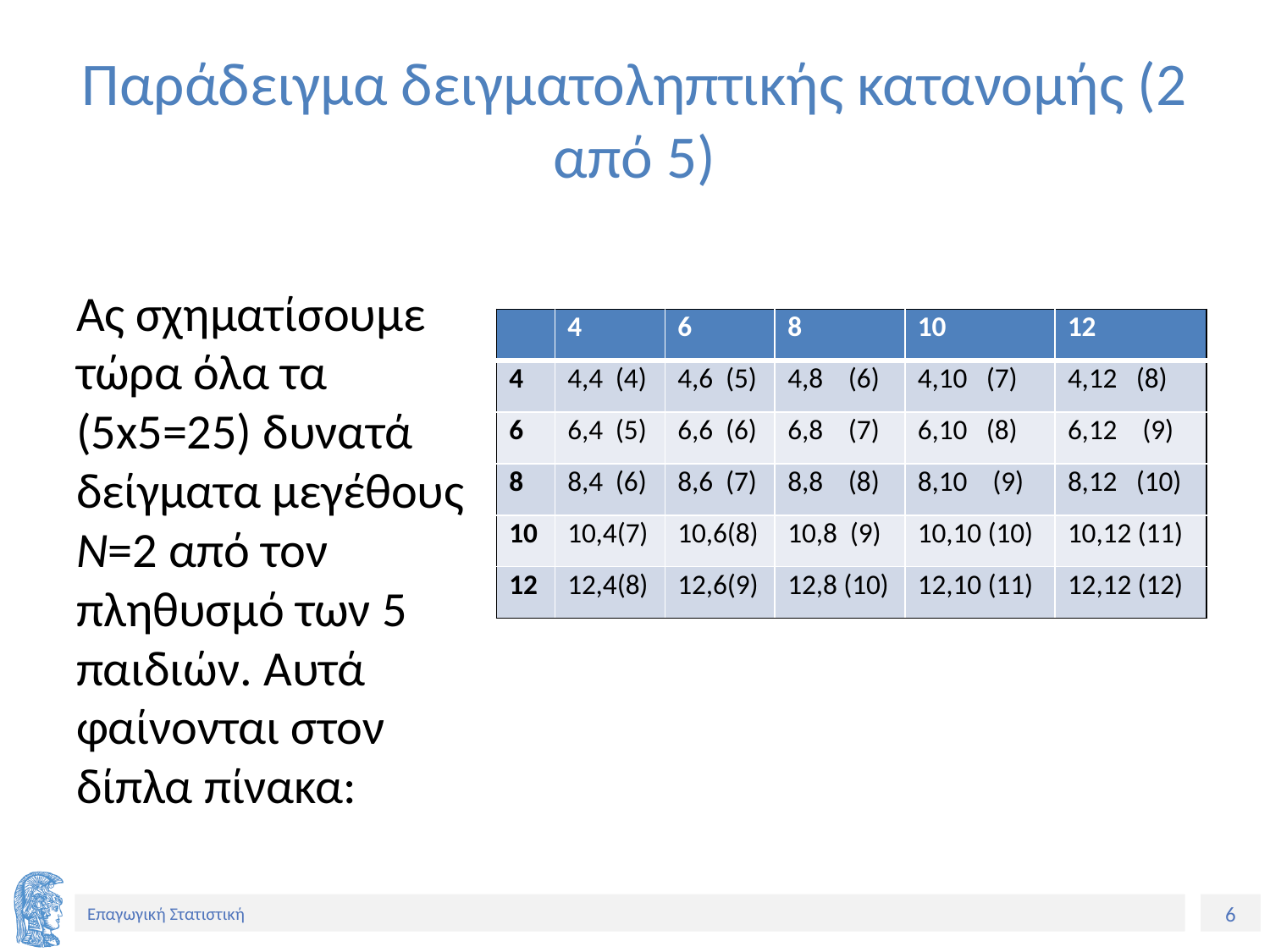

# Παράδειγμα δειγματοληπτικής κατανομής (2 από 5)
Ας σχηματίσουμε τώρα όλα τα (5x5=25) δυνατά δείγματα μεγέθους Ν=2 από τον πληθυσμό των 5 παιδιών. Αυτά φαίνονται στον δίπλα πίνακα:

|  | 4 | 6 | 8 | 10 | 12 |
| --- | --- | --- | --- | --- | --- |
| 4 | 4,4 (4) | 4,6 (5) | 4,8 (6) | 4,10 (7) | 4,12 (8) |
| 6 | 6,4 (5) | 6,6 (6) | 6,8 (7) | 6,10 (8) | 6,12 (9) |
| 8 | 8,4 (6) | 8,6 (7) | 8,8 (8) | 8,10 (9) | 8,12 (10) |
| 10 | 10,4(7) | 10,6(8) | 10,8 (9) | 10,10 (10) | 10,12 (11) |
| 12 | 12,4(8) | 12,6(9) | 12,8 (10) | 12,10 (11) | 12,12 (12) |